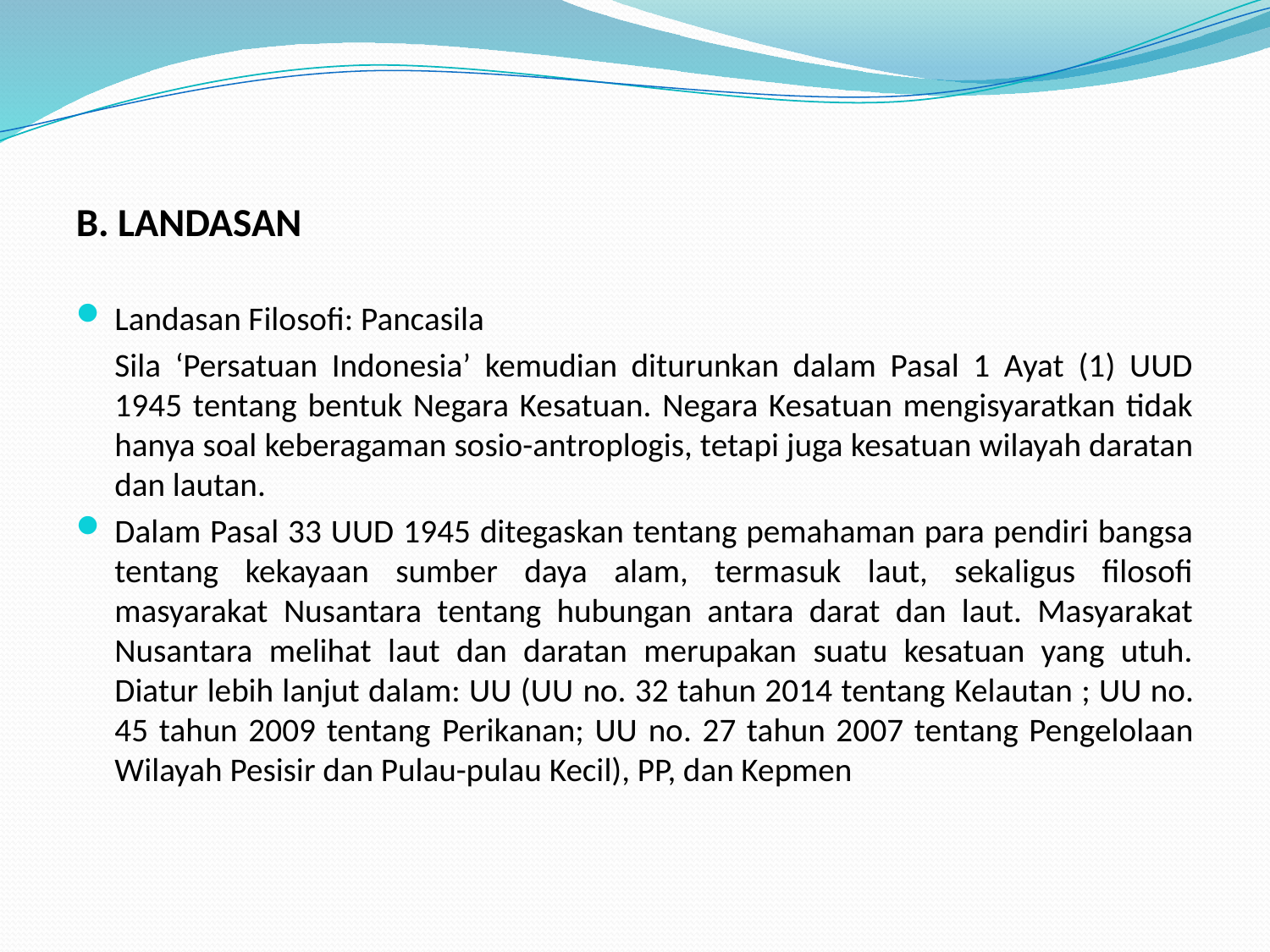

B. LANDASAN

Landasan Filosofi: Pancasila
	Sila ‘Persatuan Indonesia’ kemudian diturunkan dalam Pasal 1 Ayat (1) UUD 1945 tentang bentuk Negara Kesatuan. Negara Kesatuan mengisyaratkan tidak hanya soal keberagaman sosio-antroplogis, tetapi juga kesatuan wilayah daratan dan lautan.
Dalam Pasal 33 UUD 1945 ditegaskan tentang pemahaman para pendiri bangsa tentang kekayaan sumber daya alam, termasuk laut, sekaligus filosofi masyarakat Nusantara tentang hubungan antara darat dan laut. Masyarakat Nusantara melihat laut dan daratan merupakan suatu kesatuan yang utuh. Diatur lebih lanjut dalam: UU (UU no. 32 tahun 2014 tentang Kelautan ; UU no. 45 tahun 2009 tentang Perikanan; UU no. 27 tahun 2007 tentang Pengelolaan Wilayah Pesisir dan Pulau-pulau Kecil), PP, dan Kepmen